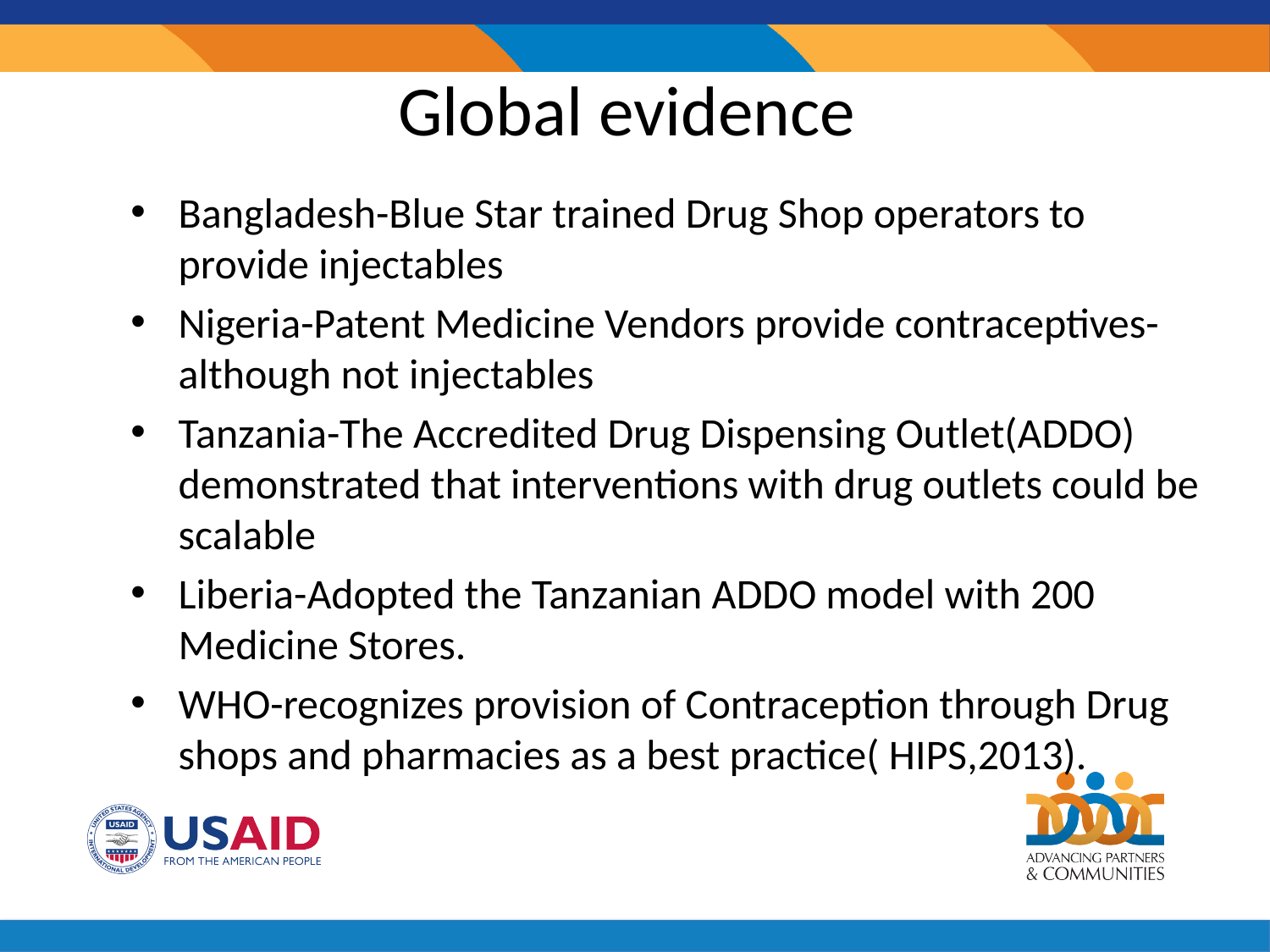

# Global evidence
Bangladesh-Blue Star trained Drug Shop operators to provide injectables
Nigeria-Patent Medicine Vendors provide contraceptives-although not injectables
Tanzania-The Accredited Drug Dispensing Outlet(ADDO) demonstrated that interventions with drug outlets could be scalable
Liberia-Adopted the Tanzanian ADDO model with 200 Medicine Stores.
WHO-recognizes provision of Contraception through Drug shops and pharmacies as a best practice( HIPS,2013).